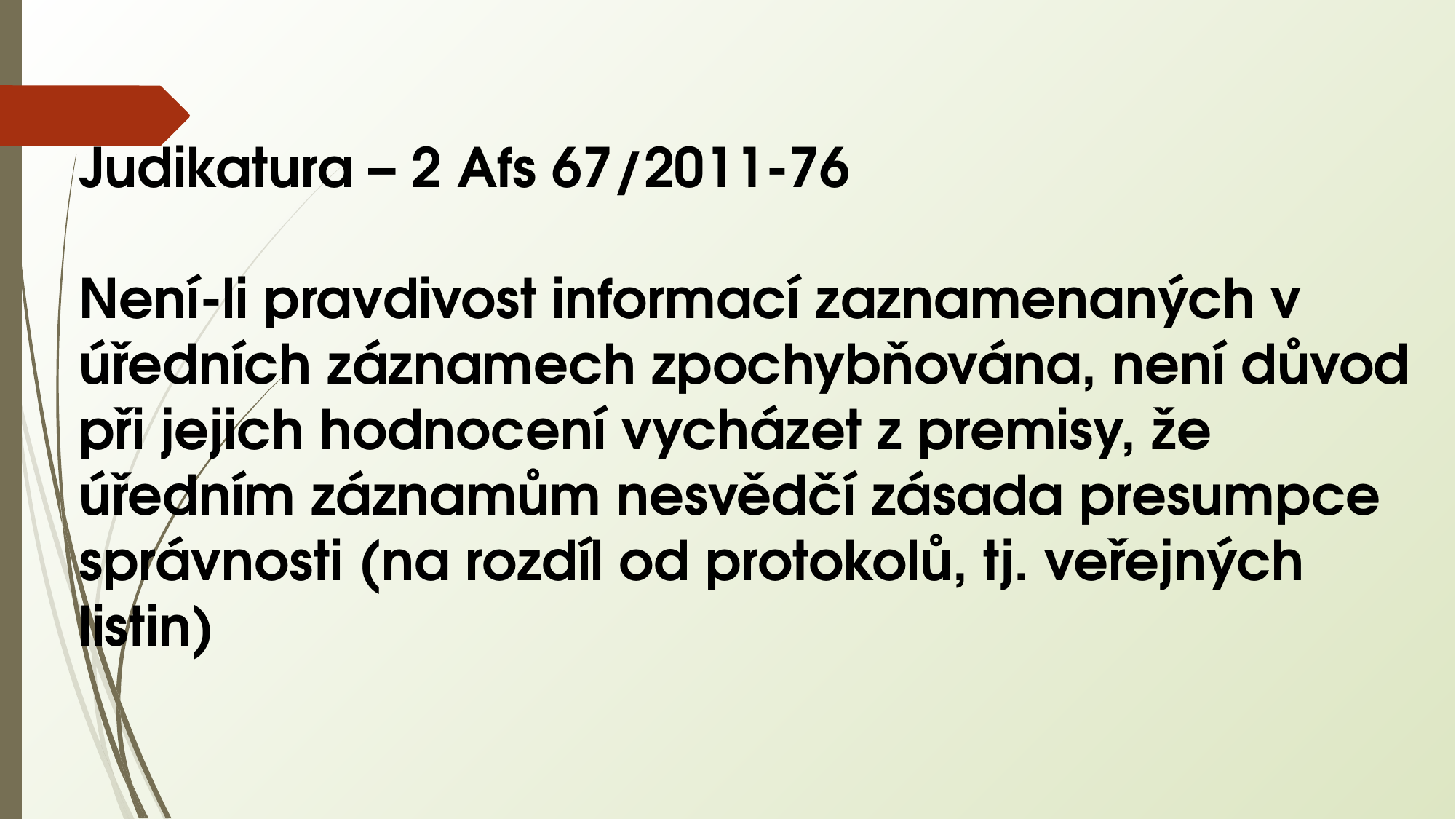

Judikatura – 2 Afs 67/2011-76

Není-li pravdivost informací zaznamenaných v úředních záznamech zpochybňována, není důvod při jejich hodnocení vycházet z premisy, že úředním záznamům nesvědčí zásada presumpce správnosti (na rozdíl od protokolů, tj. veřejných listin)